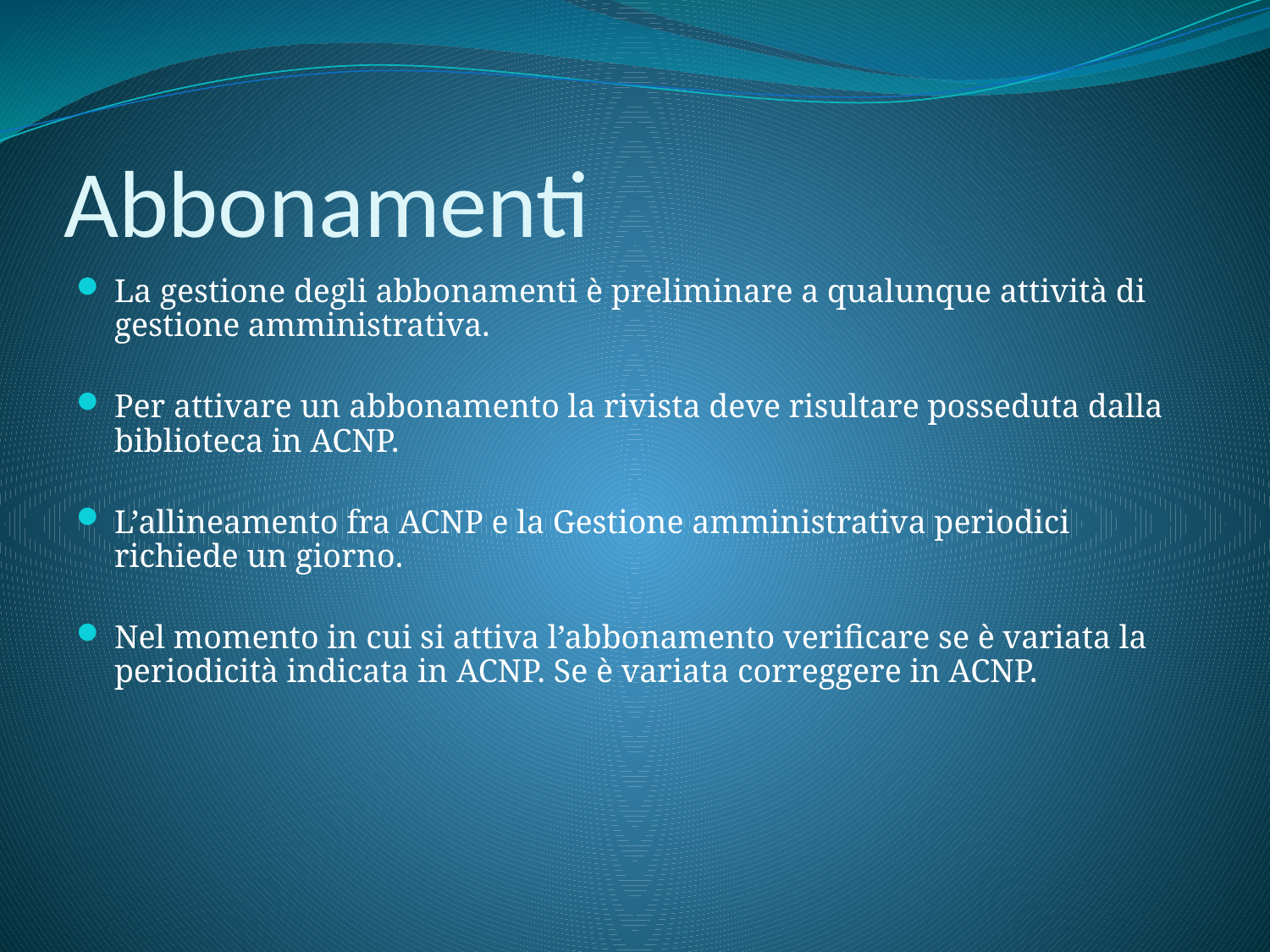

# Abbonamenti
La gestione degli abbonamenti è preliminare a qualunque attività di gestione amministrativa.

Per attivare un abbonamento la rivista deve risultare posseduta dalla biblioteca in ACNP.

L’allineamento fra ACNP e la Gestione amministrativa periodici richiede un giorno.

Nel momento in cui si attiva l’abbonamento verificare se è variata la periodicità indicata in ACNP. Se è variata correggere in ACNP.